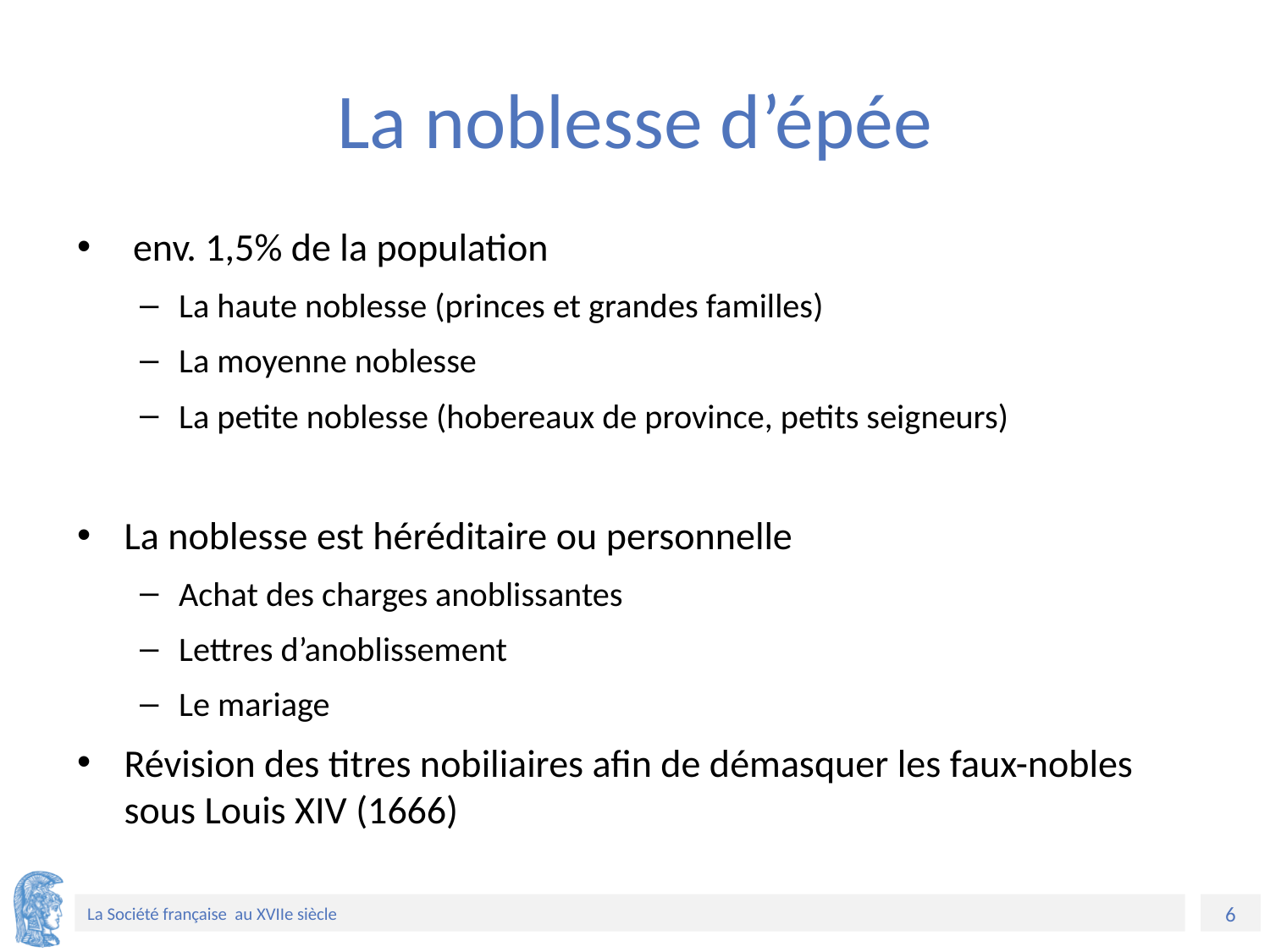

# La noblesse d’épée
 env. 1,5% de la population
La haute noblesse (princes et grandes familles)
La moyenne noblesse
La petite noblesse (hobereaux de province, petits seigneurs)

La noblesse est héréditaire ou personnelle
Achat des charges anoblissantes
Lettres d’anoblissement
Le mariage
Révision des titres nobiliaires afin de démasquer les faux-nobles sous Louis XIV (1666)